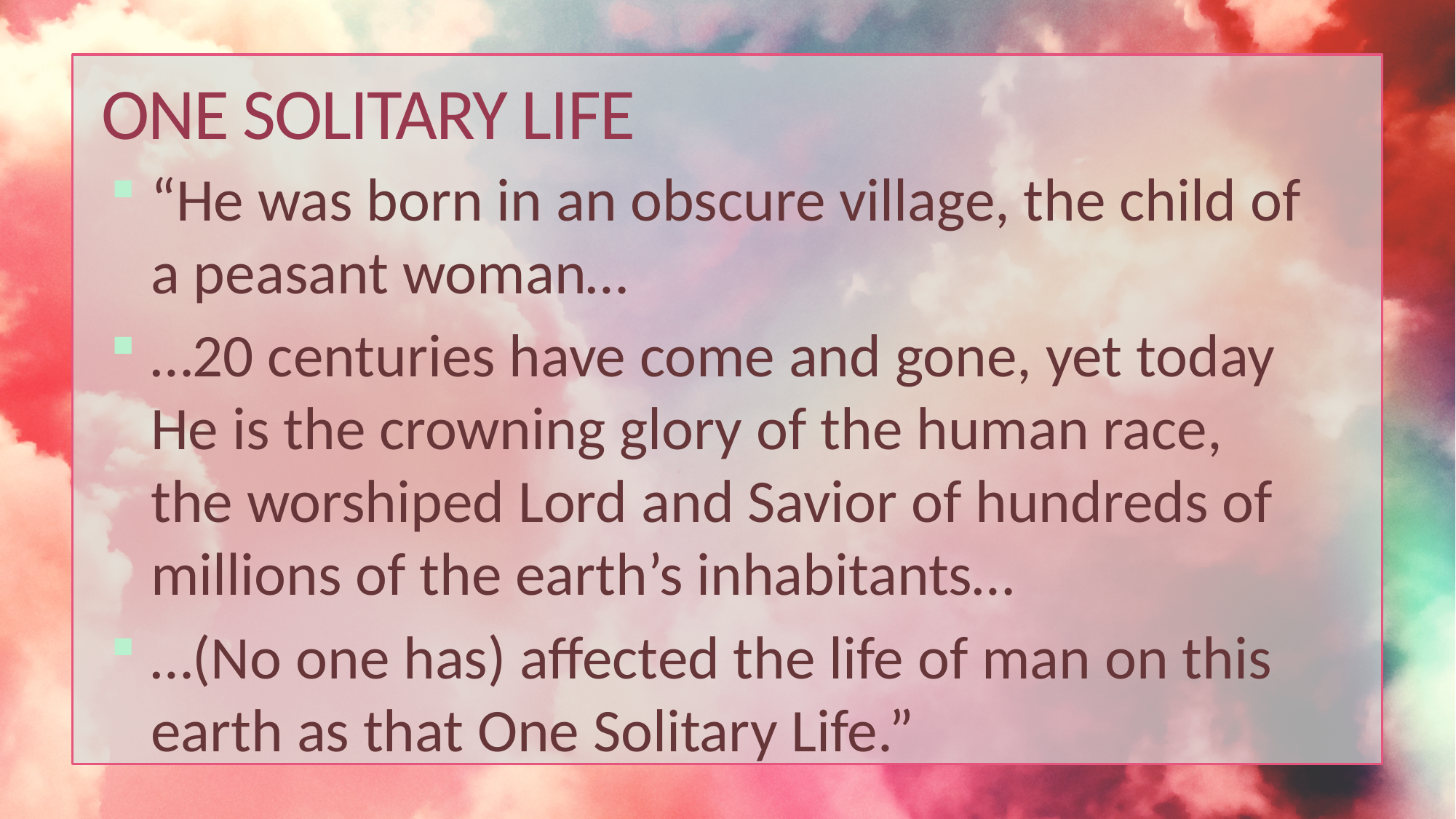

# ONE SOLITARY LIFE
“He was born in an obscure village, the child of a peasant woman…
…20 centuries have come and gone, yet today He is the crowning glory of the human race, the worshiped Lord and Savior of hundreds of millions of the earth’s inhabitants…
…(No one has) affected the life of man on this earth as that One Solitary Life.”